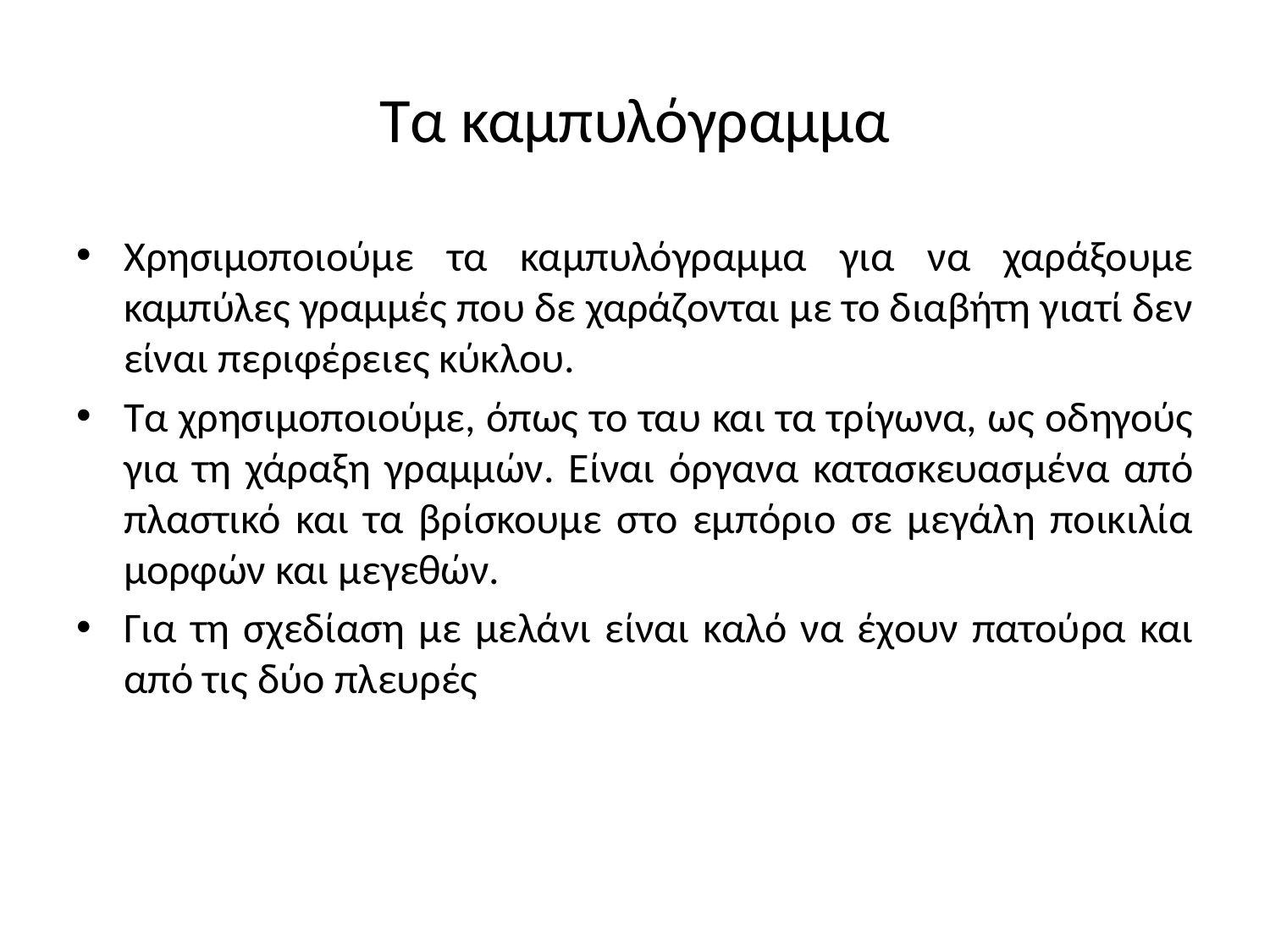

# Τα καμπυλόγραμμα
Χρησιμοποιούμε τα καμπυλόγραμμα για να χαράξουμε καμπύλες γραμμές που δε χαράζονται με το διαβήτη γιατί δεν είναι περιφέρειες κύκλου.
Τα χρησιμοποιούμε, όπως το ταυ και τα τρίγωνα, ως οδηγούς για τη χάραξη γραμμών. Είναι όργανα κατασκευασμένα από πλαστικό και τα βρίσκουμε στο εμπόριο σε μεγάλη ποικιλία μορφών και μεγεθών.
Για τη σχεδίαση με μελάνι είναι καλό να έχουν πατούρα και από τις δύο πλευρές